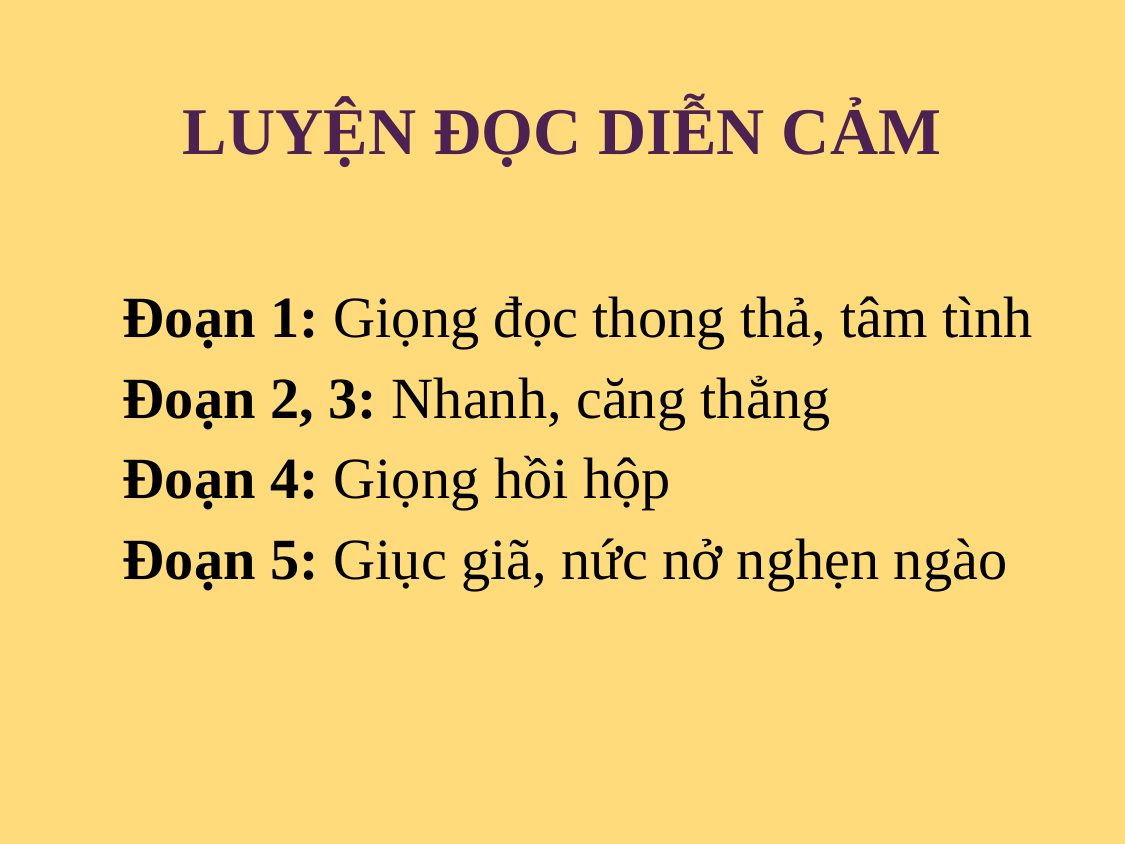

# LUYỆN ĐỌC DIỄN CẢM
Đoạn 1: Giọng đọc thong thả, tâm tình
Đoạn 2, 3: Nhanh, căng thẳng
Đoạn 4: Giọng hồi hộp
Đoạn 5: Giục giã, nức nở nghẹn ngào